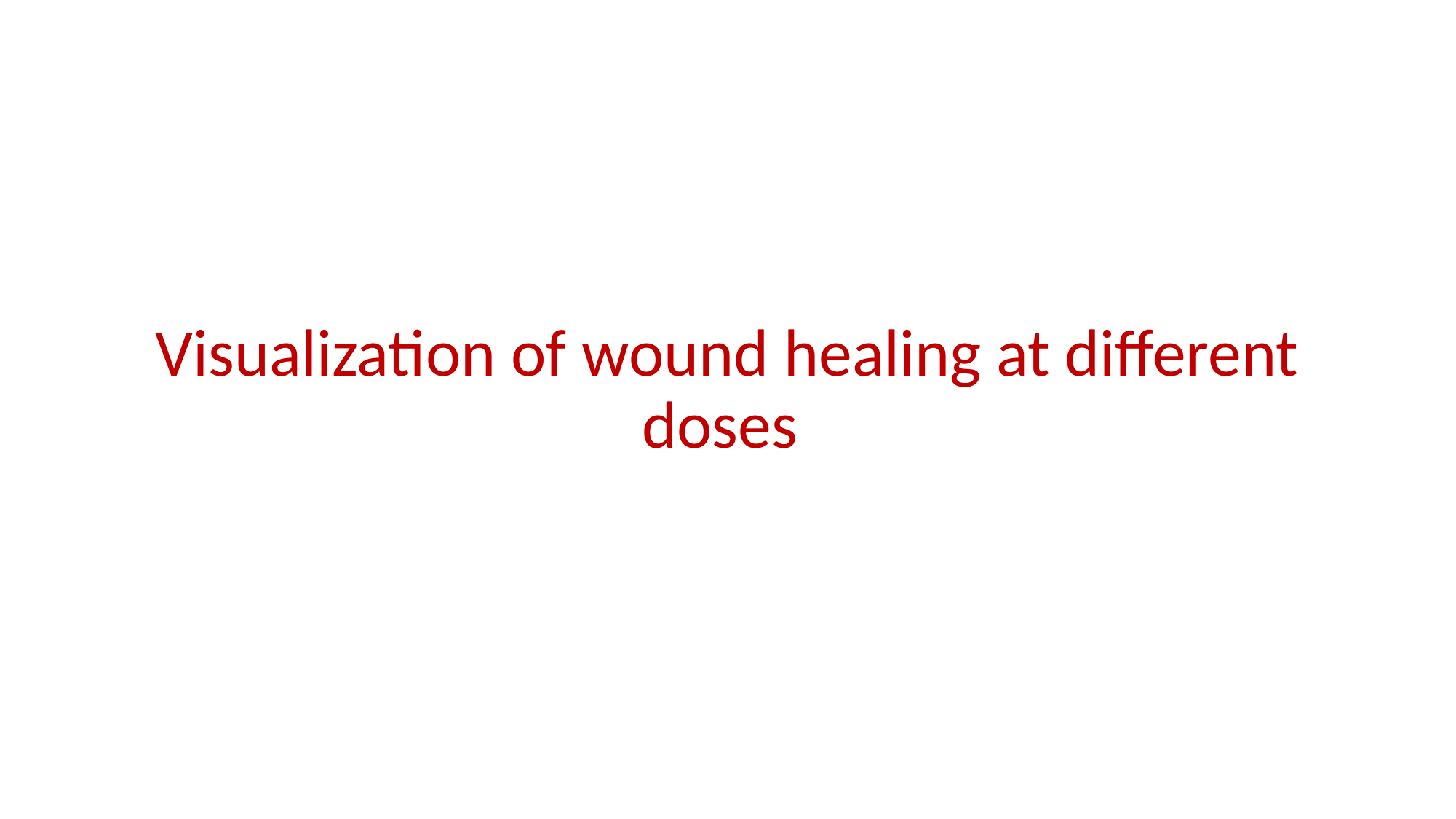

Visualization of wound healing at different doses